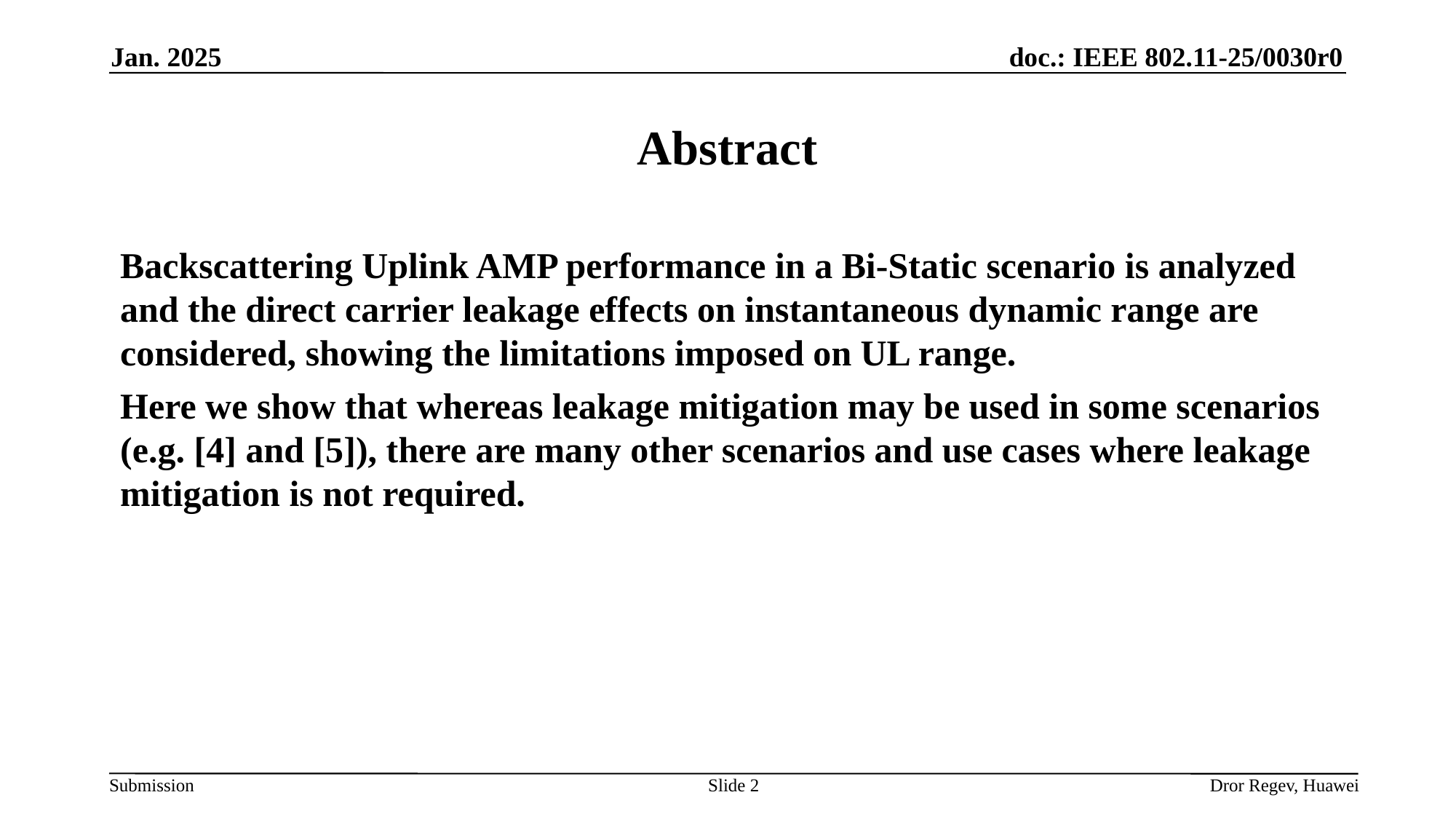

Jan. 2025
# Abstract
Backscattering Uplink AMP performance in a Bi-Static scenario is analyzed and the direct carrier leakage effects on instantaneous dynamic range are considered, showing the limitations imposed on UL range.
Here we show that whereas leakage mitigation may be used in some scenarios (e.g. [4] and [5]), there are many other scenarios and use cases where leakage mitigation is not required.

Slide 2
Dror Regev, Huawei